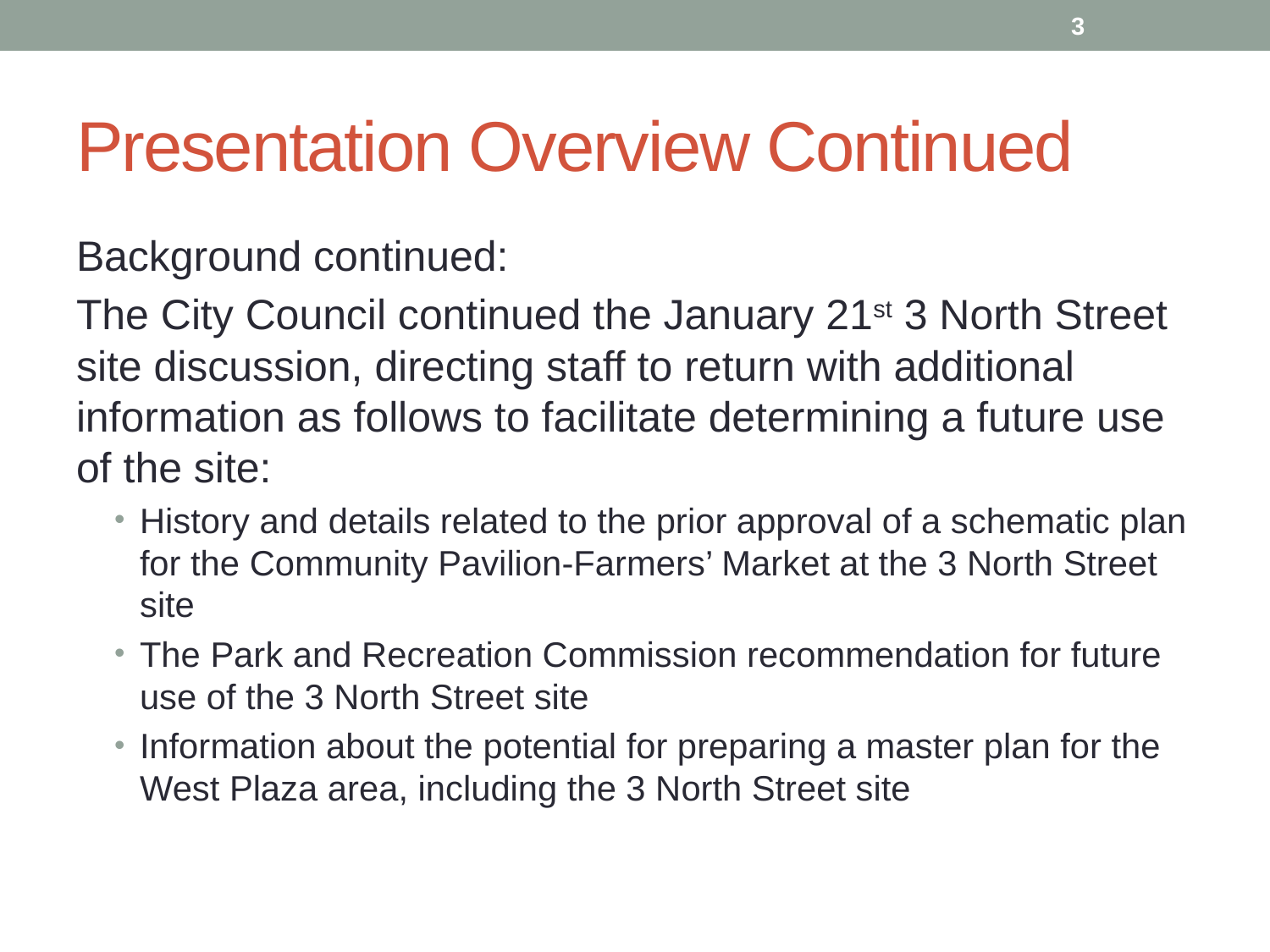

3
# Presentation Overview Continued
Background continued:
The City Council continued the January 21st 3 North Street site discussion, directing staff to return with additional information as follows to facilitate determining a future use of the site:
History and details related to the prior approval of a schematic plan for the Community Pavilion-Farmers’ Market at the 3 North Street site
The Park and Recreation Commission recommendation for future use of the 3 North Street site
Information about the potential for preparing a master plan for the West Plaza area, including the 3 North Street site